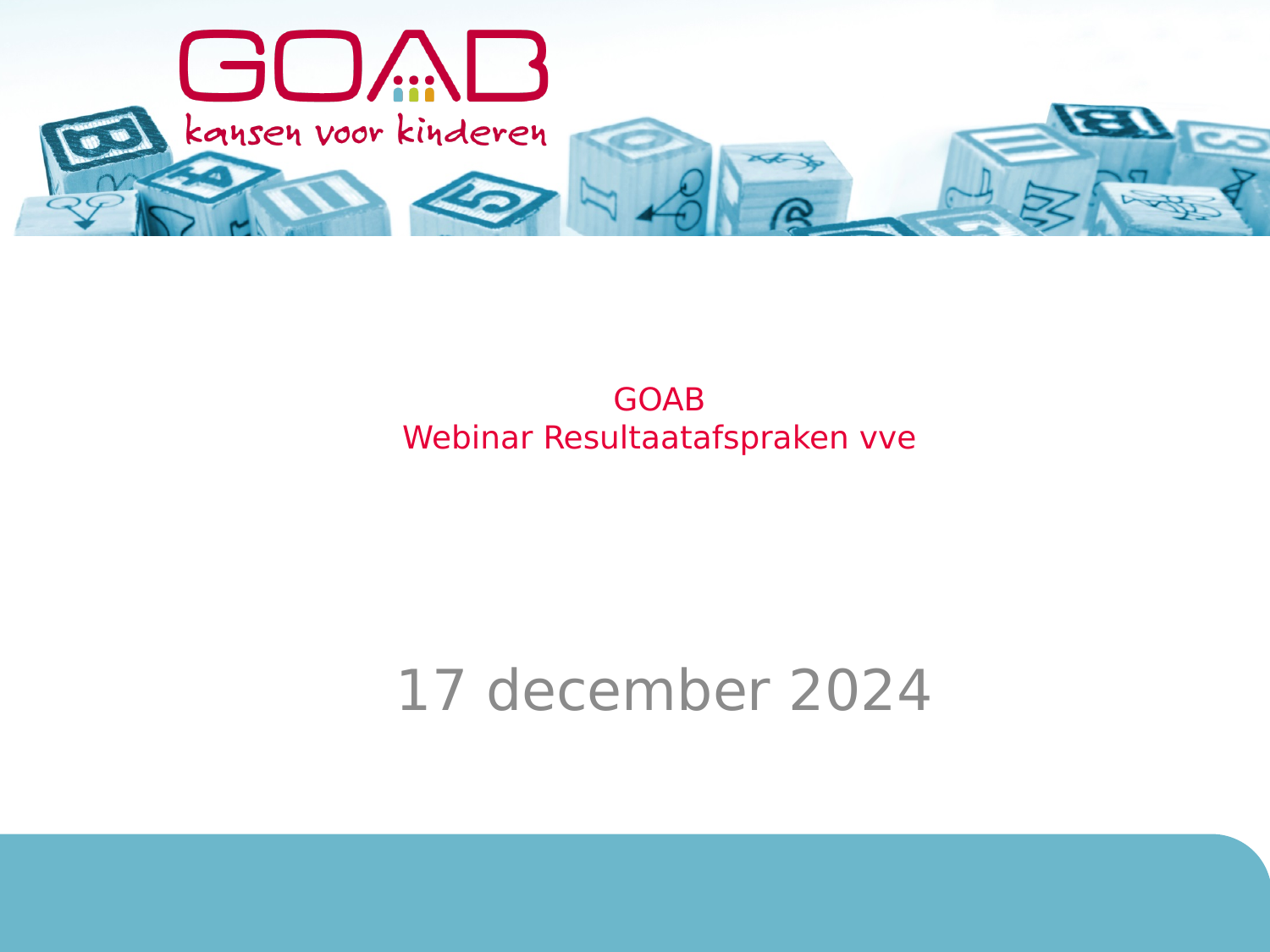

# GOAB Webinar Resultaatafspraken vve
17 december 2024